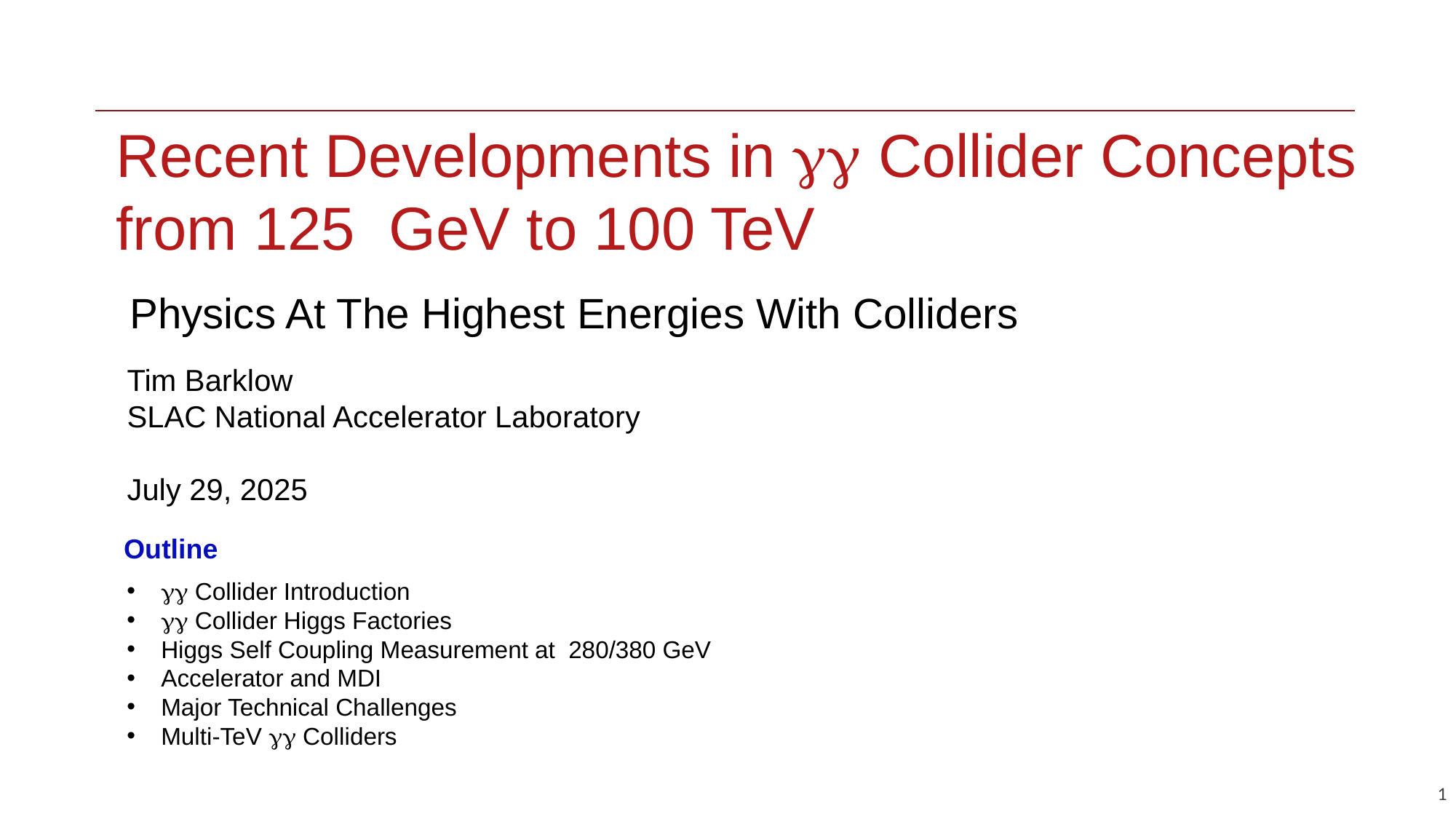

Recent Developments in γγ Collider Concepts
from 125  GeV to 100 TeV
Physics At The Highest Energies With Colliders
Tim Barklow
SLAC National Accelerator Laboratory

July 29, 2025
Outline
γγ Collider Introduction
γγ Collider Higgs Factories
Higgs Self Coupling Measurement at  280/380 GeV
Accelerator and MDI
Major Technical Challenges
Multi-TeV γγ Colliders
1